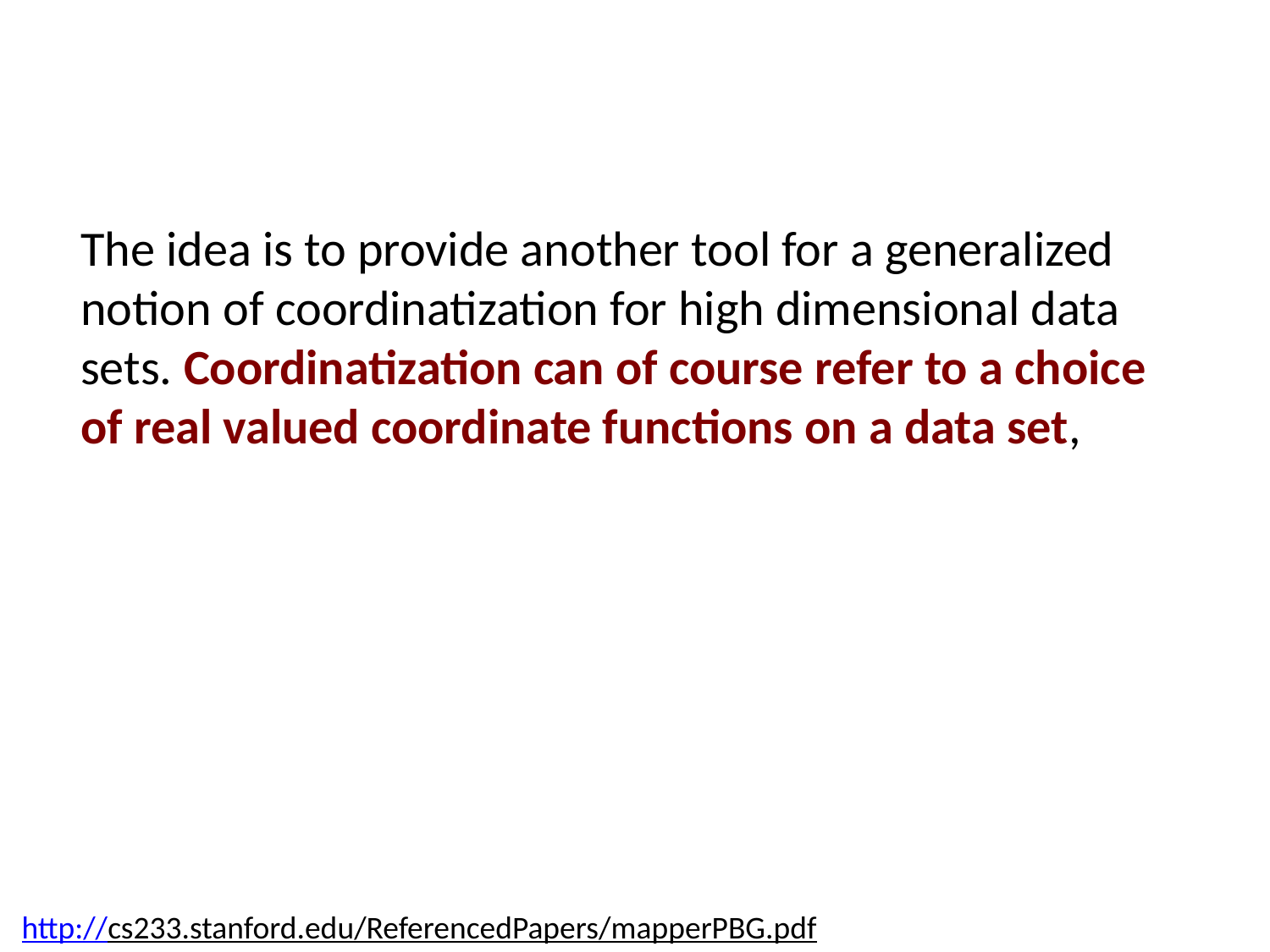

The idea is to provide another tool for a generalized notion of coordinatization for high dimensional data sets. Coordinatization can of course refer to a choice of real valued coordinate functions on a data set,
http://cs233.stanford.edu/ReferencedPapers/mapperPBG.pdf